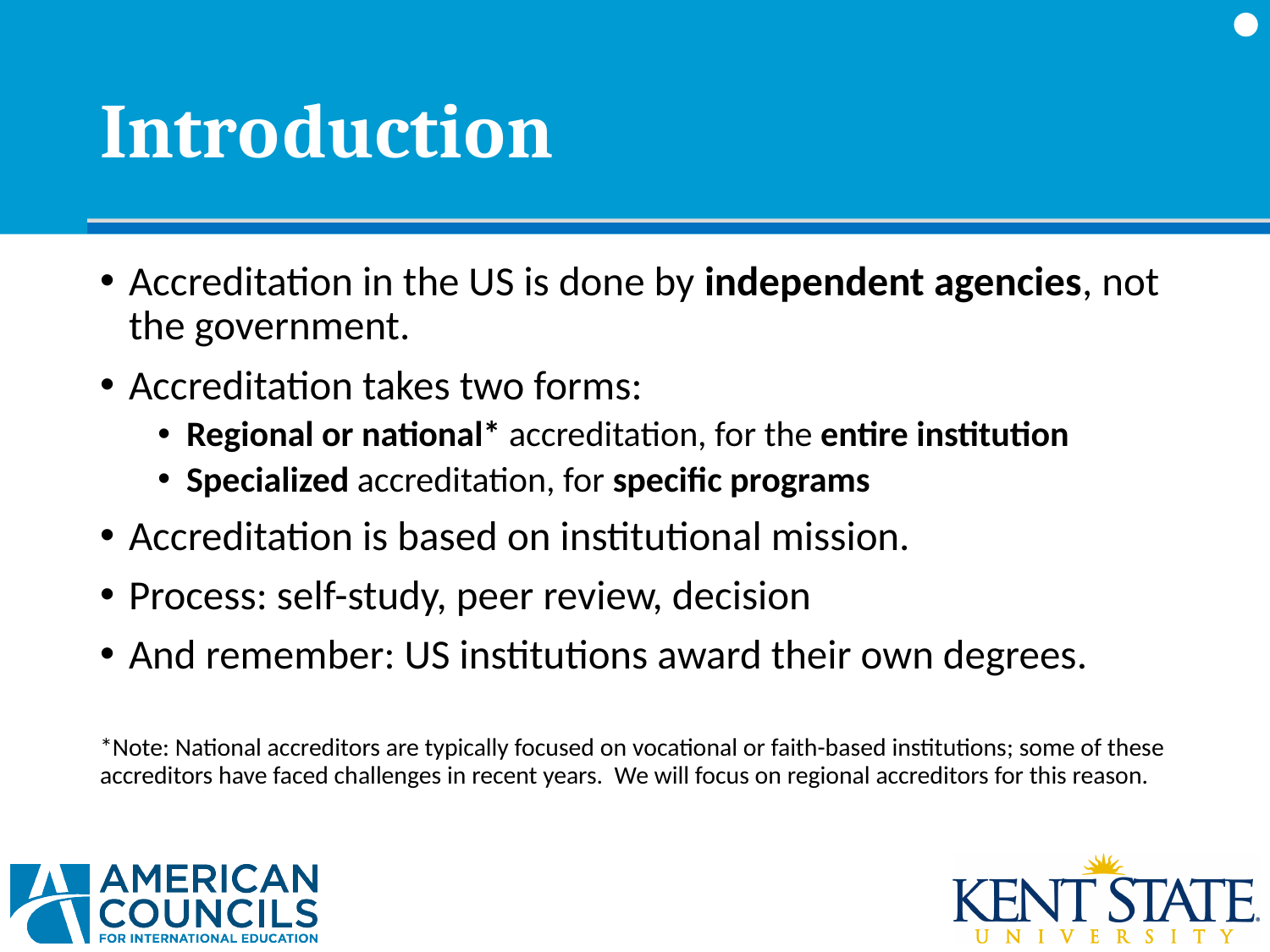

# Introduction
Accreditation in the US is done by independent agencies, not the government.
Accreditation takes two forms:
Regional or national* accreditation, for the entire institution
Specialized accreditation, for specific programs
Accreditation is based on institutional mission.
Process: self-study, peer review, decision
And remember: US institutions award their own degrees.

*Note: National accreditors are typically focused on vocational or faith-based institutions; some of these accreditors have faced challenges in recent years.  We will focus on regional accreditors for this reason.